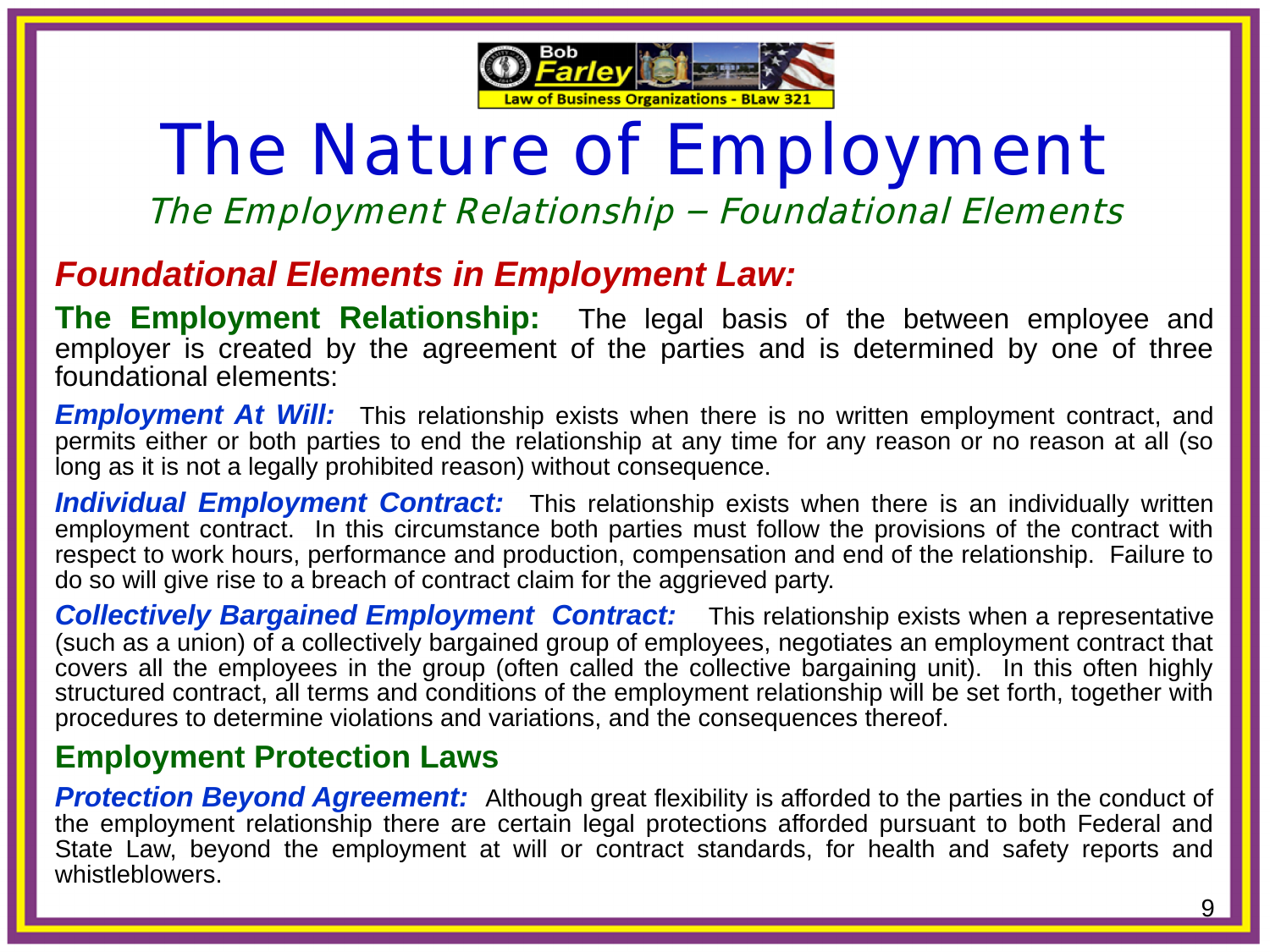

The Nature of Employment
The Employment Relationship – Foundational Elements

Foundational Elements in Employment Law:

The Employment Relationship:  The legal basis of the between employee and employer is created by the agreement of the parties and is determined by one of three foundational elements:

Employment At Will:  This relationship exists when there is no written employment contract, and permits either or both parties to end the relationship at any time for any reason or no reason at all (so long as it is not a legally prohibited reason) without consequence.

Individual Employment Contract:  This relationship exists when there is an individually written employment contract.  In this circumstance both parties must follow the provisions of the contract with respect to work hours, performance and production, compensation and end of the relationship.  Failure to do so will give rise to a breach of contract claim for the aggrieved party.

Collectively Bargained Employment  Contract:	  This relationship exists when a representative (such as a union) of a collectively bargained group of employees, negotiates an employment contract that covers all the employees in the group (often called the collective bargaining unit).  In this often highly structured contract, all terms and conditions of the employment relationship will be set forth, together with procedures to determine violations and variations, and the consequences thereof.

Employment Protection Laws

Protection Beyond Agreement:  Although great flexibility is afforded to the parties in the conduct of the employment relationship there are certain legal protections afforded pursuant to both Federal and State Law, beyond the employment at will or contract standards, for health and safety reports and whistleblowers.
9